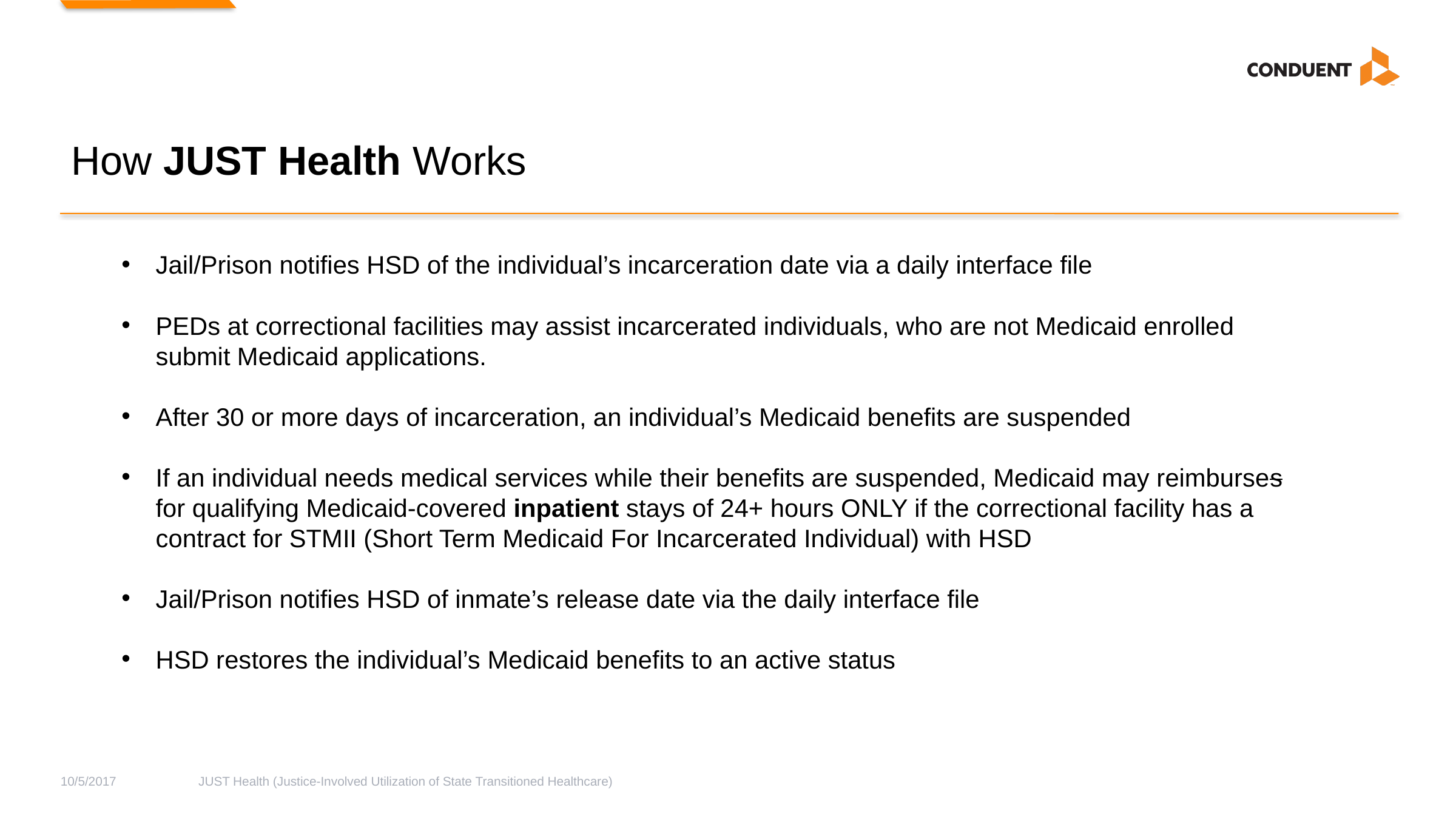

# How JUST Health Works
Jail/Prison notifies HSD of the individual’s incarceration date via a daily interface file

PEDs at correctional facilities may assist incarcerated individuals, who are not Medicaid enrolled submit Medicaid applications.

After 30 or more days of incarceration, an individual’s Medicaid benefits are suspended

If an individual needs medical services while their benefits are suspended, Medicaid may reimburses for qualifying Medicaid-covered inpatient stays of 24+ hours ONLY if the correctional facility has a contract for STMII (Short Term Medicaid For Incarcerated Individual) with HSD

Jail/Prison notifies HSD of inmate’s release date via the daily interface file

HSD restores the individual’s Medicaid benefits to an active status

10/5/2017
JUST Health (Justice-Involved Utilization of State Transitioned Healthcare)